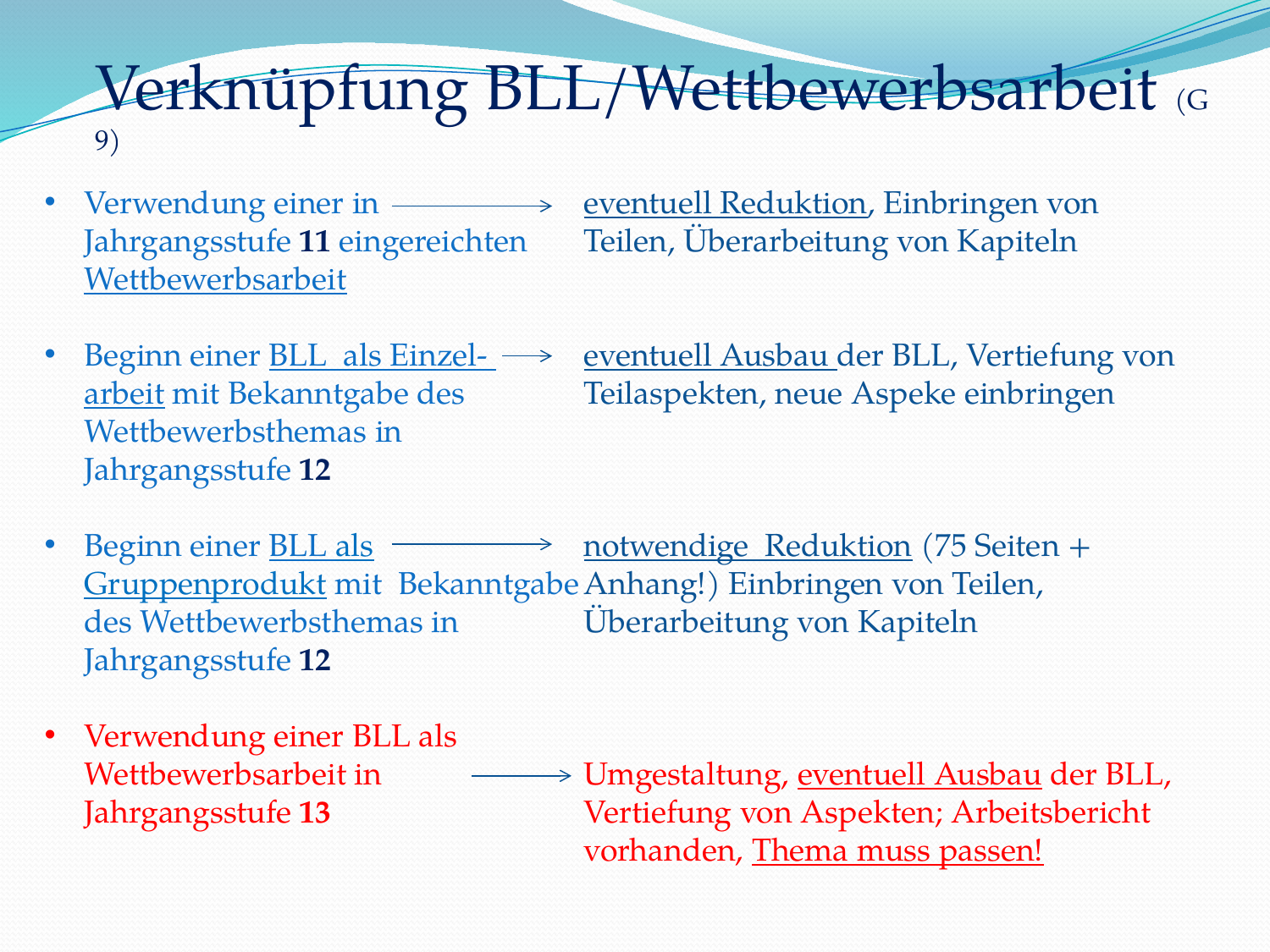

# Verknüpfung BLL/Wettbewerbsarbeit (G 9)
Verwendung einer in Jahrgangsstufe 11 eingereichten Wettbewerbsarbeit

Beginn einer BLL  als Einzel-  arbeit mit Bekanntgabe des Wettbewerbsthemas in Jahrgangsstufe 12

Beginn einer BLL als Gruppenprodukt mit  Bekanntgabe des Wettbewerbsthemas in Jahrgangsstufe 12

Verwendung einer BLL als Wettbewerbsarbeit in Jahrgangsstufe 13
eventuell Reduktion, Einbringen von Teilen, Überarbeitung von Kapiteln

eventuell Ausbau der BLL, Vertiefung von Teilaspekten, neue Aspeke einbringen

notwendige  Reduktion (75 Seiten + Anhang!) Einbringen von Teilen, Überarbeitung von Kapiteln

Umgestaltung, eventuell Ausbau der BLL, Vertiefung von Aspekten; Arbeitsbericht vorhanden, Thema muss passen!